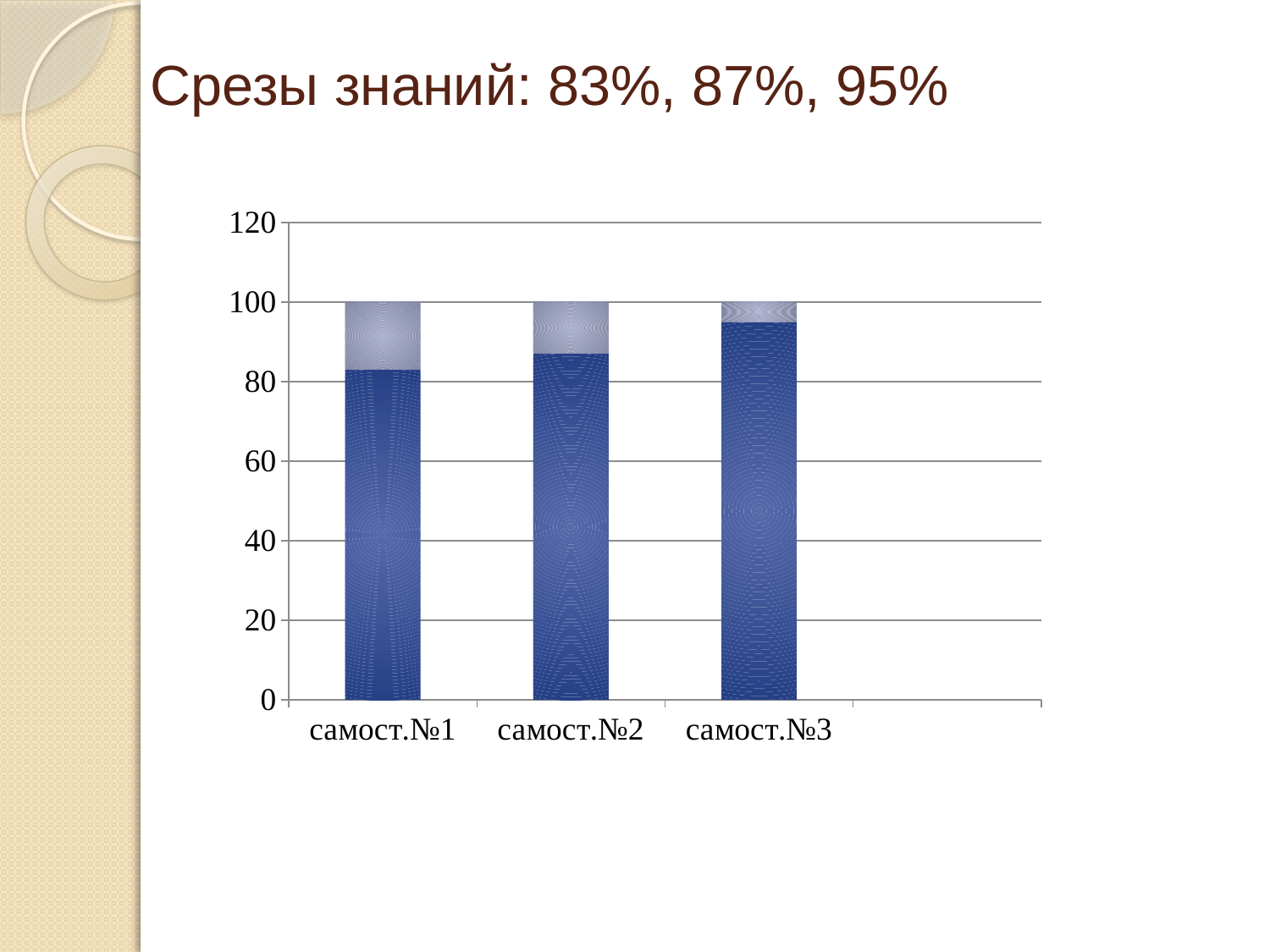

# Срезы знаний: 83%, 87%, 95%

### Chart

| Category | Ряд 1 | Ряд 2 | Ряд 3 |
|---|---|---|---|
| самост.№1 | 0.0 | 83.0 | 17.0 |
| самост.№2 | 0.0 | 87.0 | 13.0 |
| самост.№3 | 0.0 | 95.0 | 5.0 |